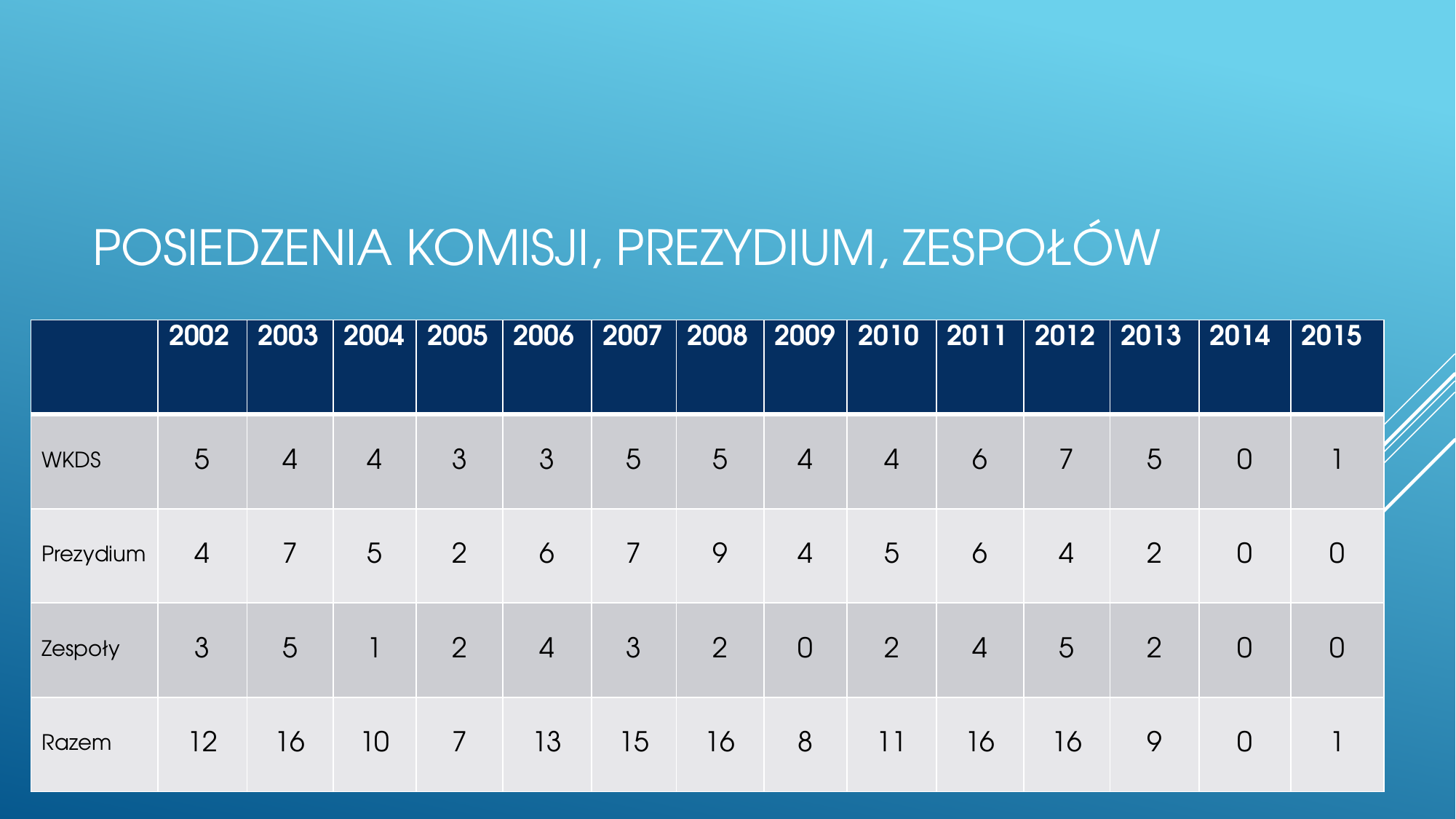

# Posiedzenia Komisji, Prezydium, Zespołów
|  | 2002 | 2003 | 2004 | 2005 | 2006 | 2007 | 2008 | 2009 | 2010 | 2011 | 2012 | 2013 | 2014 | 2015 |
| --- | --- | --- | --- | --- | --- | --- | --- | --- | --- | --- | --- | --- | --- | --- |
| WKDS | 5 | 4 | 4 | 3 | 3 | 5 | 5 | 4 | 4 | 6 | 7 | 5 | 0 | 1 |
| Prezydium | 4 | 7 | 5 | 2 | 6 | 7 | 9 | 4 | 5 | 6 | 4 | 2 | 0 | 0 |
| Zespoły | 3 | 5 | 1 | 2 | 4 | 3 | 2 | 0 | 2 | 4 | 5 | 2 | 0 | 0 |
| Razem | 12 | 16 | 10 | 7 | 13 | 15 | 16 | 8 | 11 | 16 | 16 | 9 | 0 | 1 |